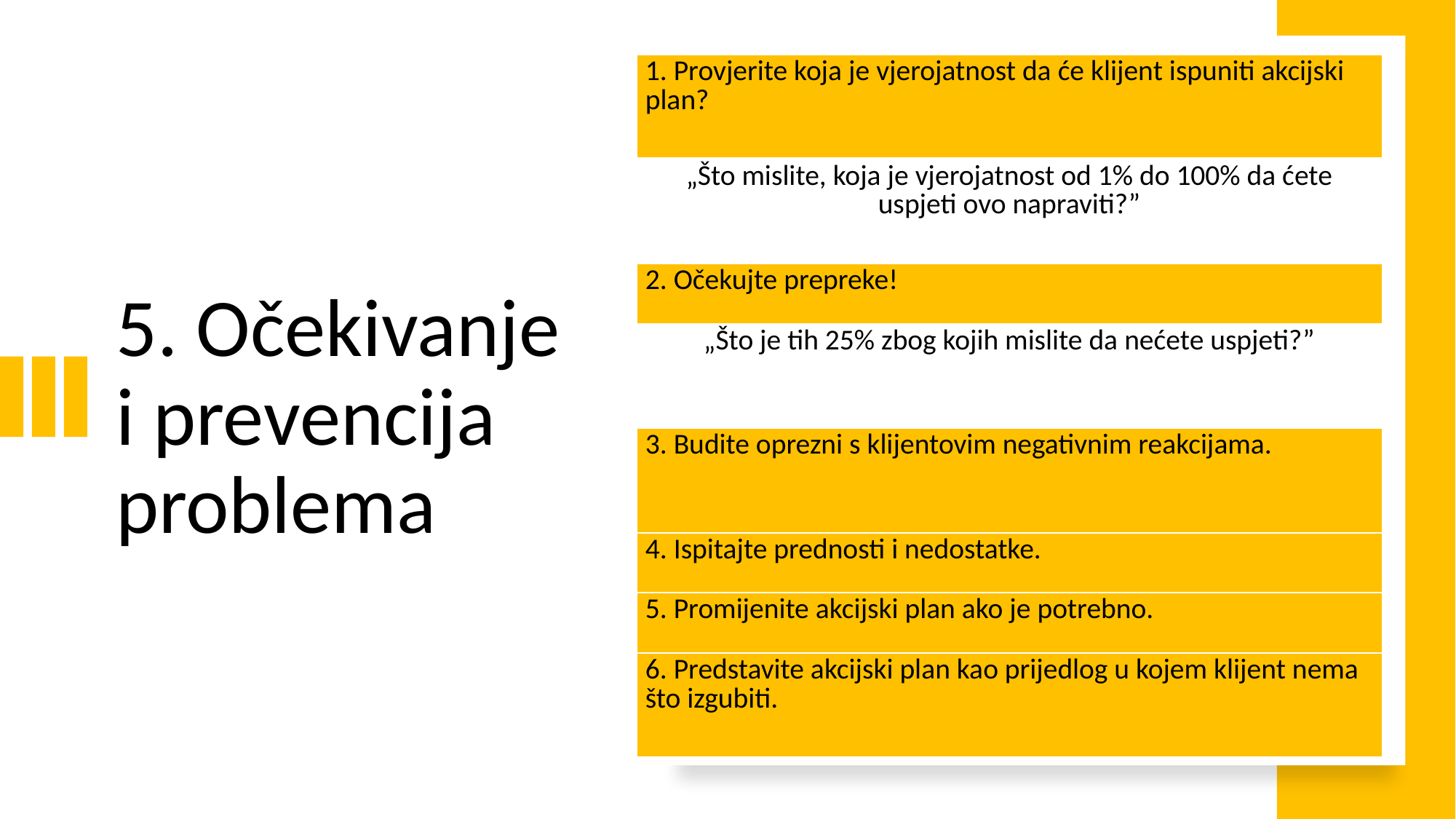

| 1. Provjerite koja je vjerojatnost da će klijent ispuniti akcijski plan? |
| --- |
| „Što mislite, koja je vjerojatnost od 1% do 100% da ćete uspjeti ovo napraviti?” |
| 2. Očekujte prepreke! |
| „Što je tih 25% zbog kojih mislite da nećete uspjeti?” |
| 3. Budite oprezni s klijentovim negativnim reakcijama. |
| 4. Ispitajte prednosti i nedostatke. |
| 5. Promijenite akcijski plan ako je potrebno. |
| 6. Predstavite akcijski plan kao prijedlog u kojem klijent nema što izgubiti. |
# 5. Očekivanje i prevencija problema